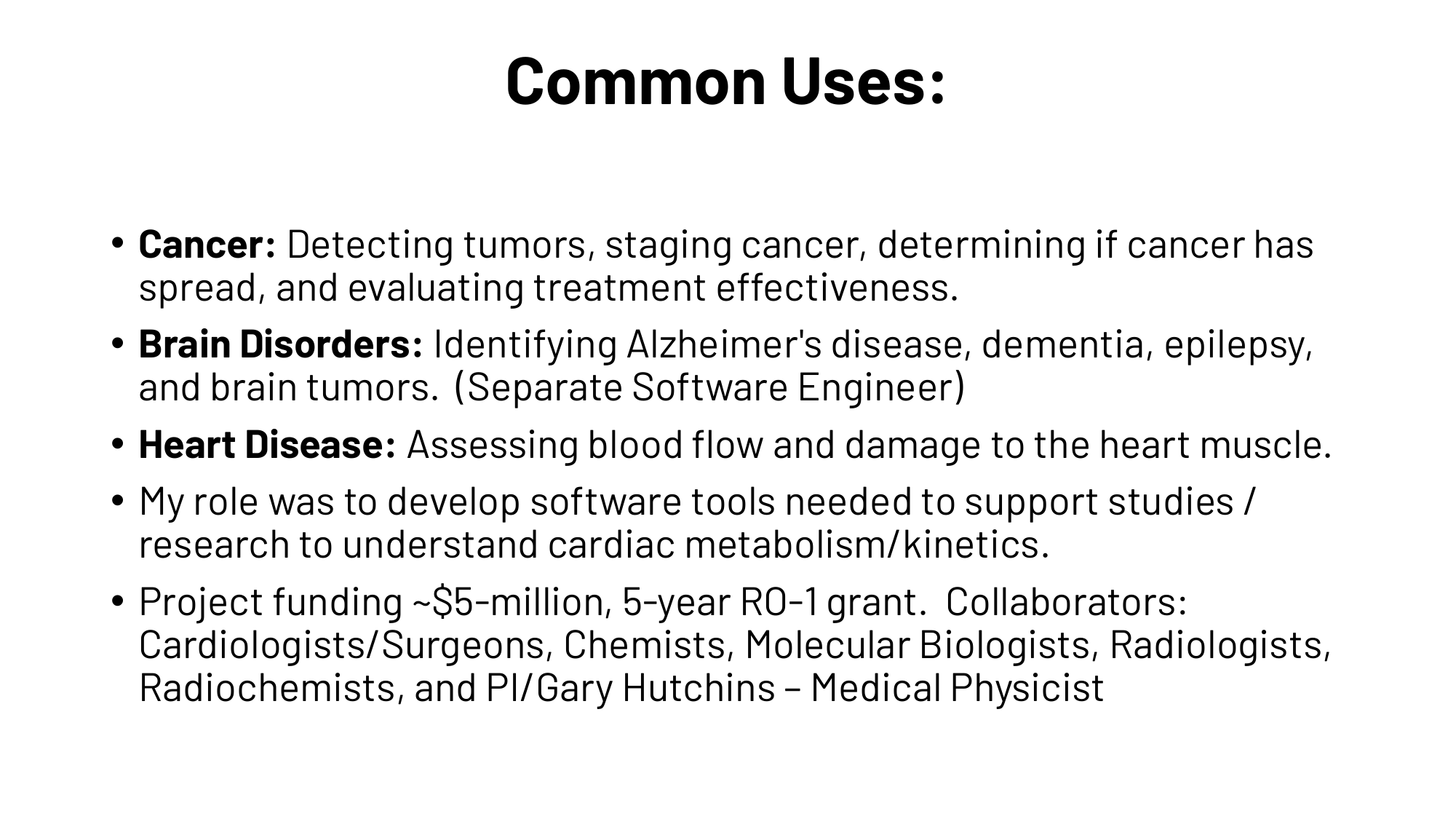

# Common Uses:
Cancer: Detecting tumors, staging cancer, determining if cancer has spread, and evaluating treatment effectiveness.
Brain Disorders: Identifying Alzheimer's disease, dementia, epilepsy, and brain tumors.  (Separate Software Engineer)
Heart Disease: Assessing blood flow and damage to the heart muscle.
My role was to develop software tools needed to support studies / research to understand cardiac metabolism/kinetics.
Project funding ~$5-million, 5-year RO-1 grant.  Collaborators: Cardiologists/Surgeons, Chemists, Molecular Biologists, Radiologists, Radiochemists, and PI/Gary Hutchins – Medical Physicist